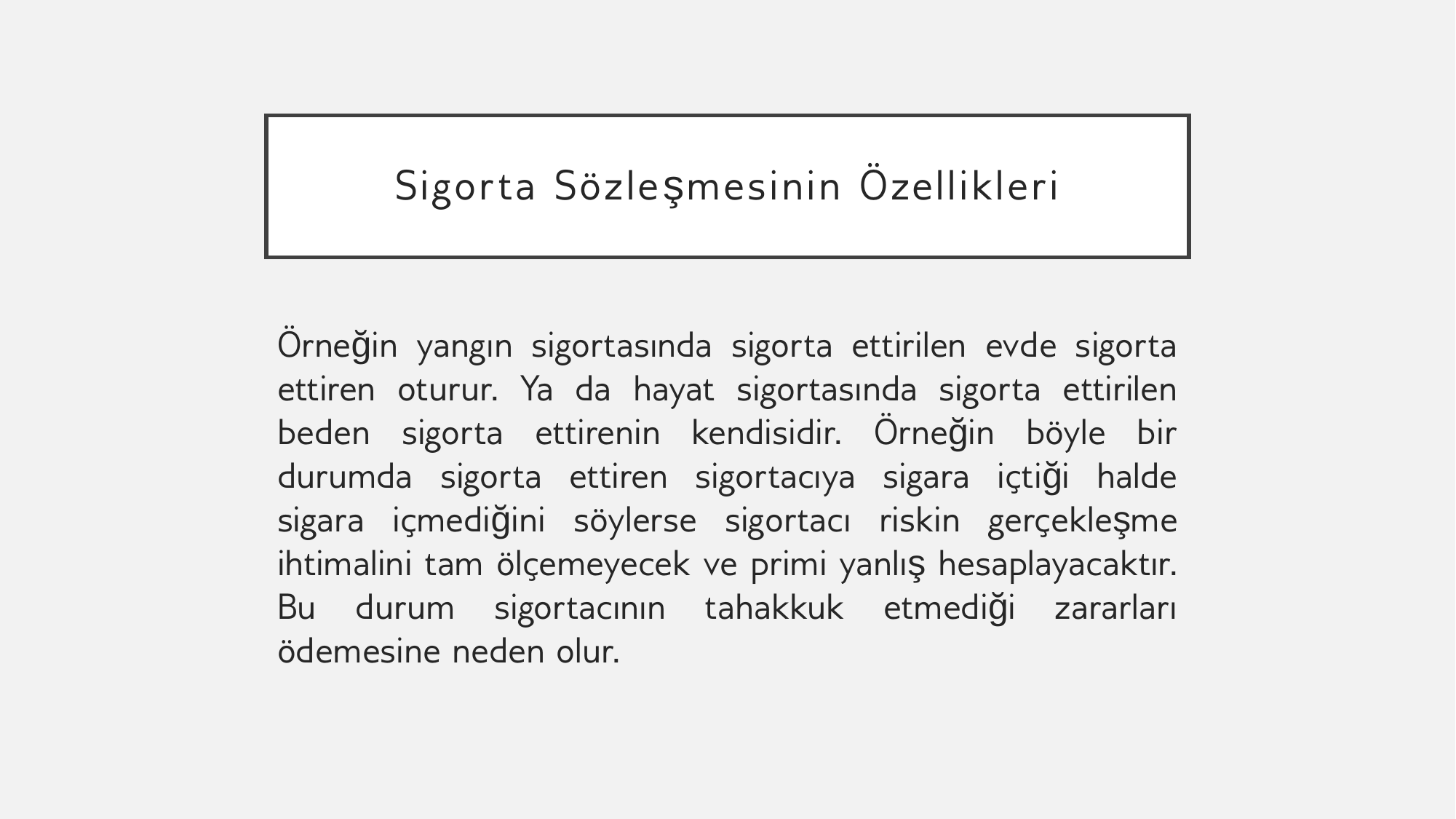

# Sigorta Sözleşmesinin Özellikleri
Örneğin yangın sigortasında sigorta ettirilen evde sigorta ettiren oturur. Ya da hayat sigortasında sigorta ettirilen beden sigorta ettirenin kendisidir. Örneğin böyle bir durumda sigorta ettiren sigortacıya sigara içtiği halde sigara içmediğini söylerse sigortacı riskin gerçekleşme ihtimalini tam ölçemeyecek ve primi yanlış hesaplayacaktır. Bu durum sigortacının tahakkuk etmediği zararları ödemesine neden olur.